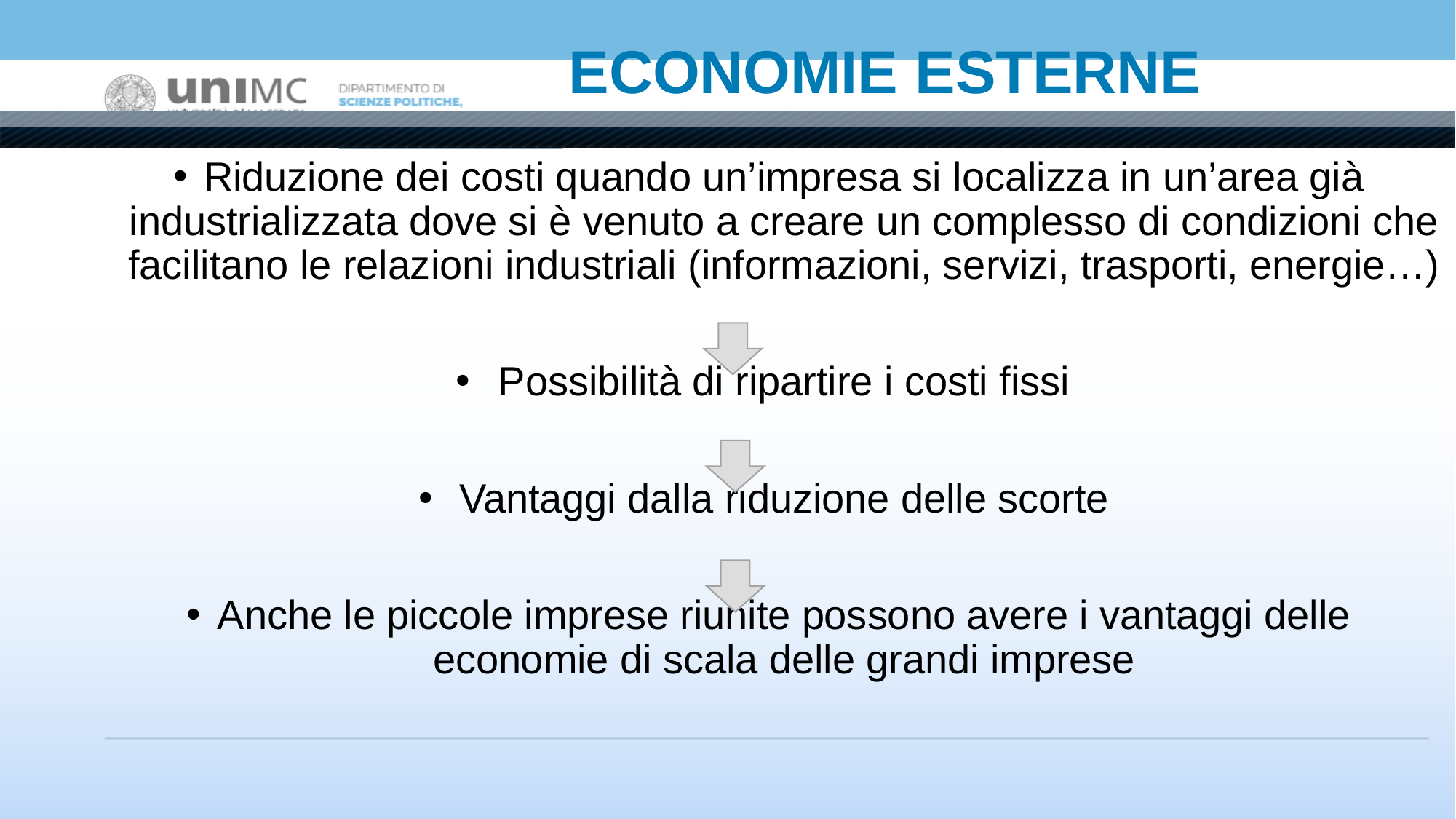

# ECONOMIE ESTERNE
Riduzione dei costi quando un’impresa si localizza in un’area già industrializzata dove si è venuto a creare un complesso di condizioni che facilitano le relazioni industriali (informazioni, servizi, trasporti, energie…)

Possibilità di ripartire i costi fissi

Vantaggi dalla riduzione delle scorte

Anche le piccole imprese riunite possono avere i vantaggi delle economie di scala delle grandi imprese